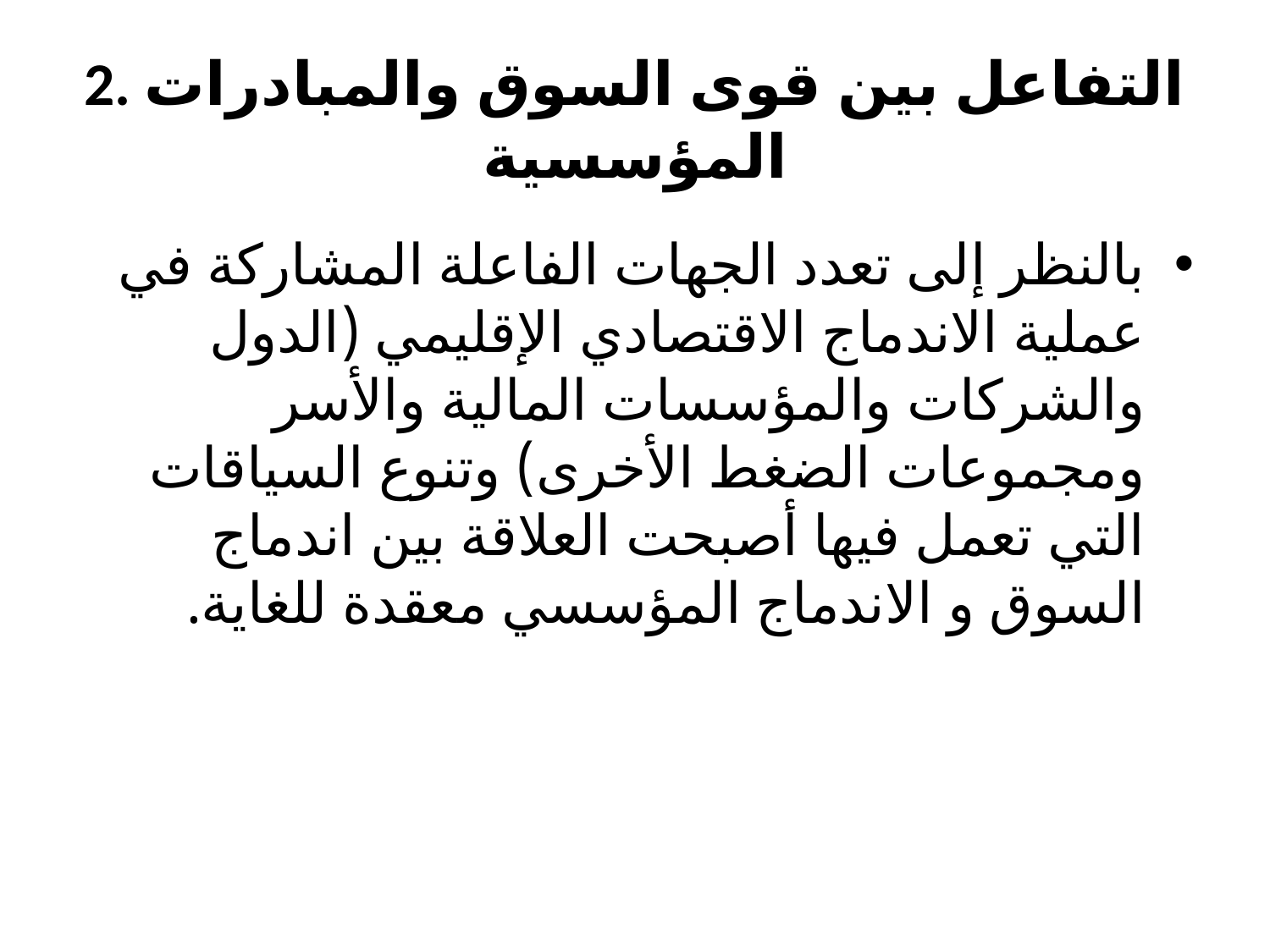

# 2. التفاعل بين قوى السوق والمبادرات المؤسسية
بالنظر إلى تعدد الجهات الفاعلة المشاركة في عملية الاندماج الاقتصادي الإقليمي (الدول والشركات والمؤسسات المالية والأسر ومجموعات الضغط الأخرى) وتنوع السياقات التي تعمل فيها أصبحت العلاقة بين اندماج السوق و الاندماج المؤسسي معقدة للغاية.